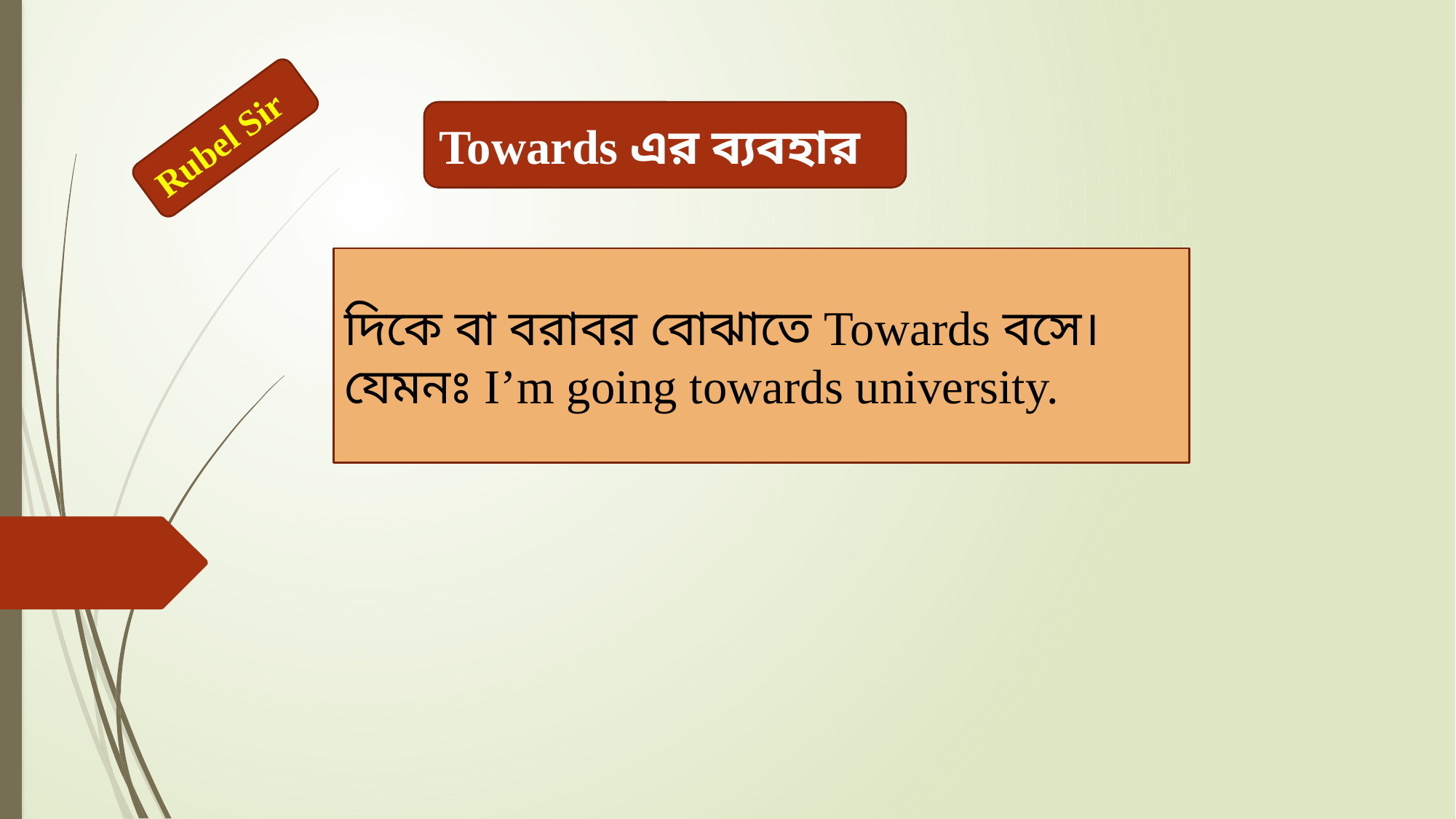

Towards এর ব্যবহার
Rubel Sir
দিকে বা বরাবর বোঝাতে Towards বসে।
যেমনঃ I’m going towards university.